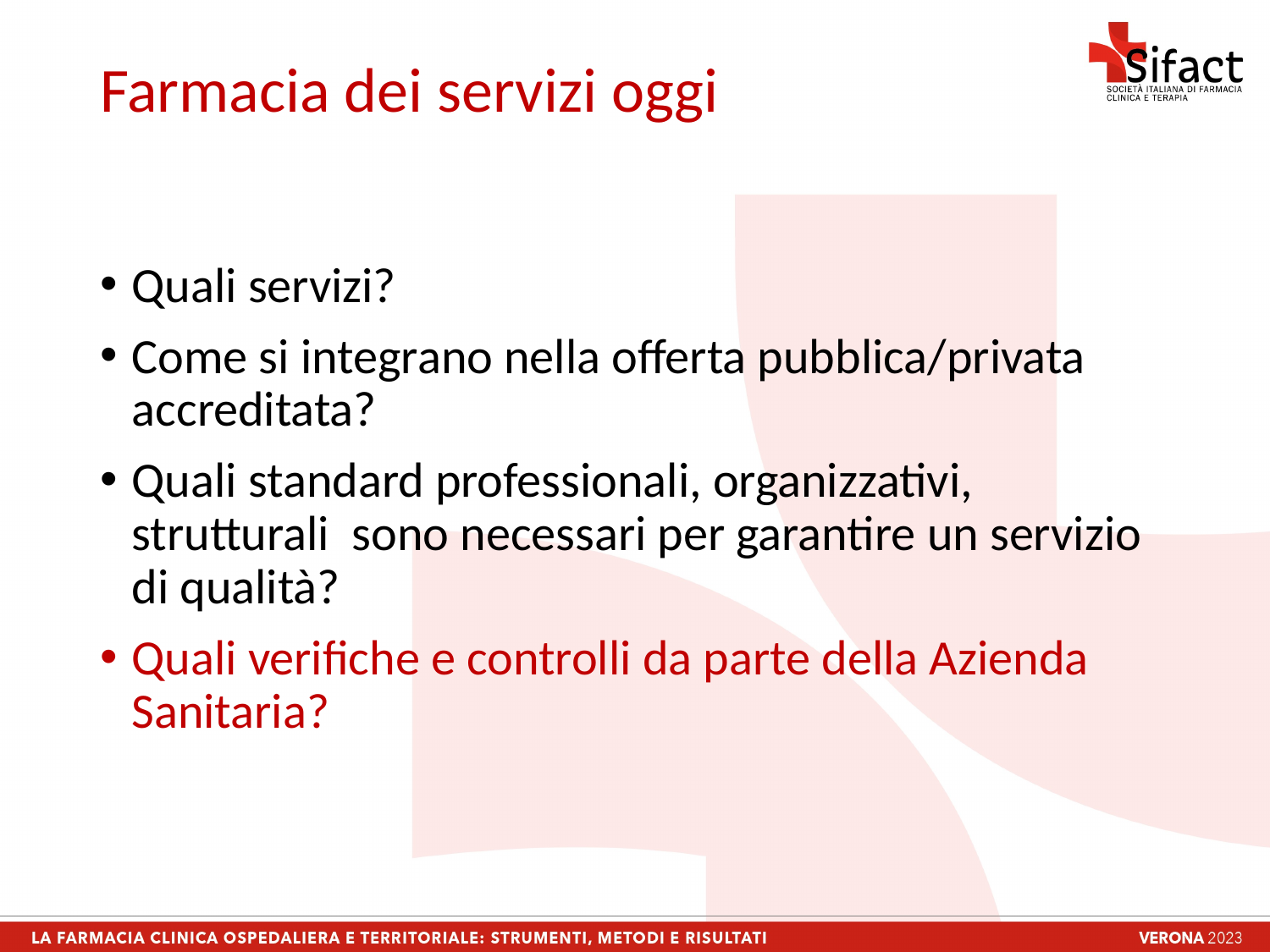

# Farmacia dei servizi oggi
Quali servizi?
Come si integrano nella offerta pubblica/privata accreditata?
Quali standard professionali, organizzativi, strutturali  sono necessari per garantire un servizio di qualità?
Quali verifiche e controlli da parte della Azienda Sanitaria?